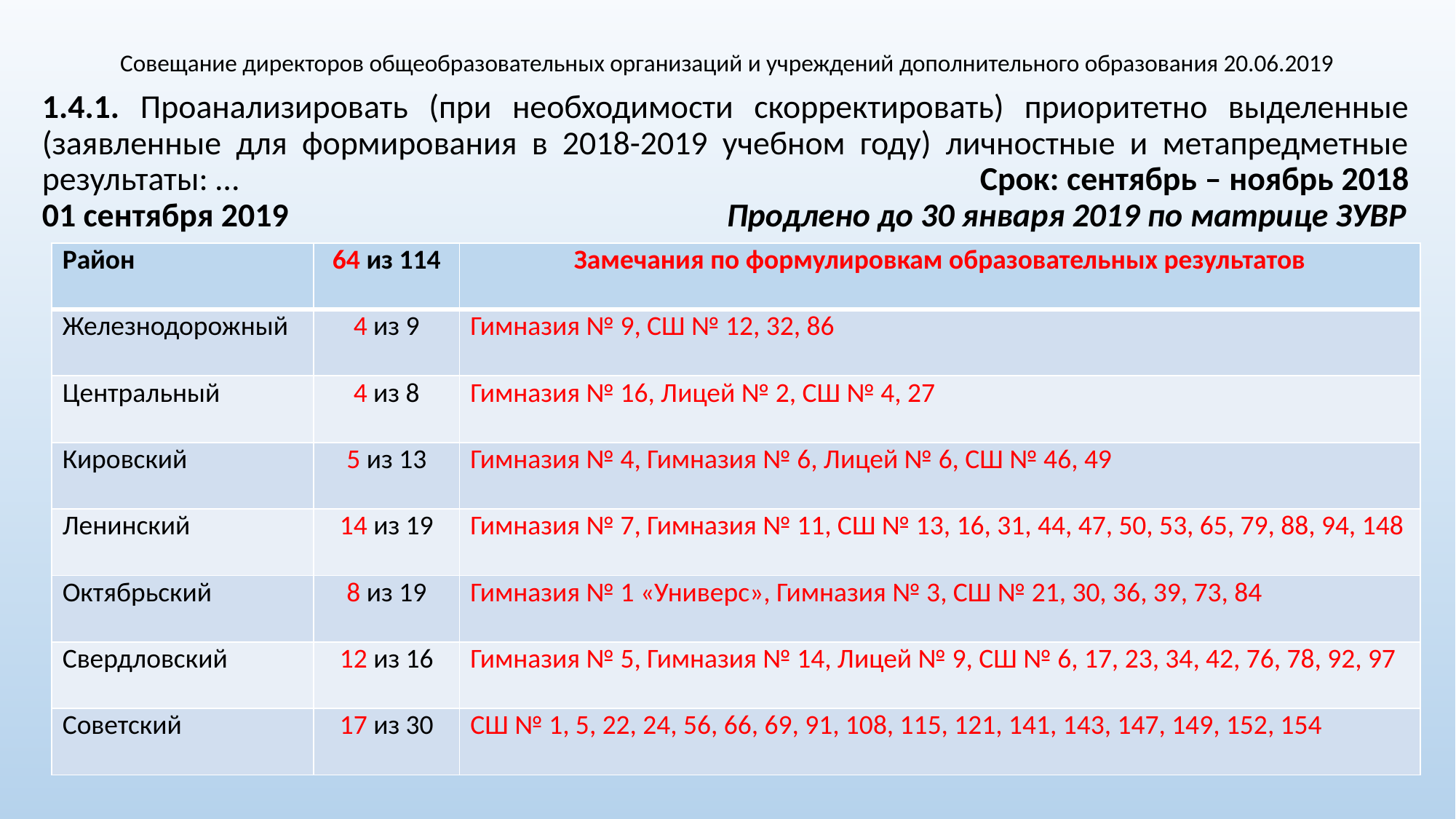

# Совещание директоров общеобразовательных организаций и учреждений дополнительного образования 20.06.2019
1.4.1. Проанализировать (при необходимости скорректировать) приоритетно выделенные (заявленные для формирования в 2018-2019 учебном году) личностные и метапредметные результаты: …						                      Срок: сентябрь – ноябрь 2018
01 сентября 2019				    Продлено до 30 января 2019 по матрице ЗУВР
| Район | 64 из 114 | Замечания по формулировкам образовательных результатов |
| --- | --- | --- |
| Железнодорожный | 4 из 9 | Гимназия № 9, СШ № 12, 32, 86 |
| Центральный | 4 из 8 | Гимназия № 16, Лицей № 2, СШ № 4, 27 |
| Кировский | 5 из 13 | Гимназия № 4, Гимназия № 6, Лицей № 6, СШ № 46, 49 |
| Ленинский | 14 из 19 | Гимназия № 7, Гимназия № 11, СШ № 13, 16, 31, 44, 47, 50, 53, 65, 79, 88, 94, 148 |
| Октябрьский | 8 из 19 | Гимназия № 1 «Универс», Гимназия № 3, СШ № 21, 30, 36, 39, 73, 84 |
| Свердловский | 12 из 16 | Гимназия № 5, Гимназия № 14, Лицей № 9, СШ № 6, 17, 23, 34, 42, 76, 78, 92, 97 |
| Советский | 17 из 30 | СШ № 1, 5, 22, 24, 56, 66, 69, 91, 108, 115, 121, 141, 143, 147, 149, 152, 154 |